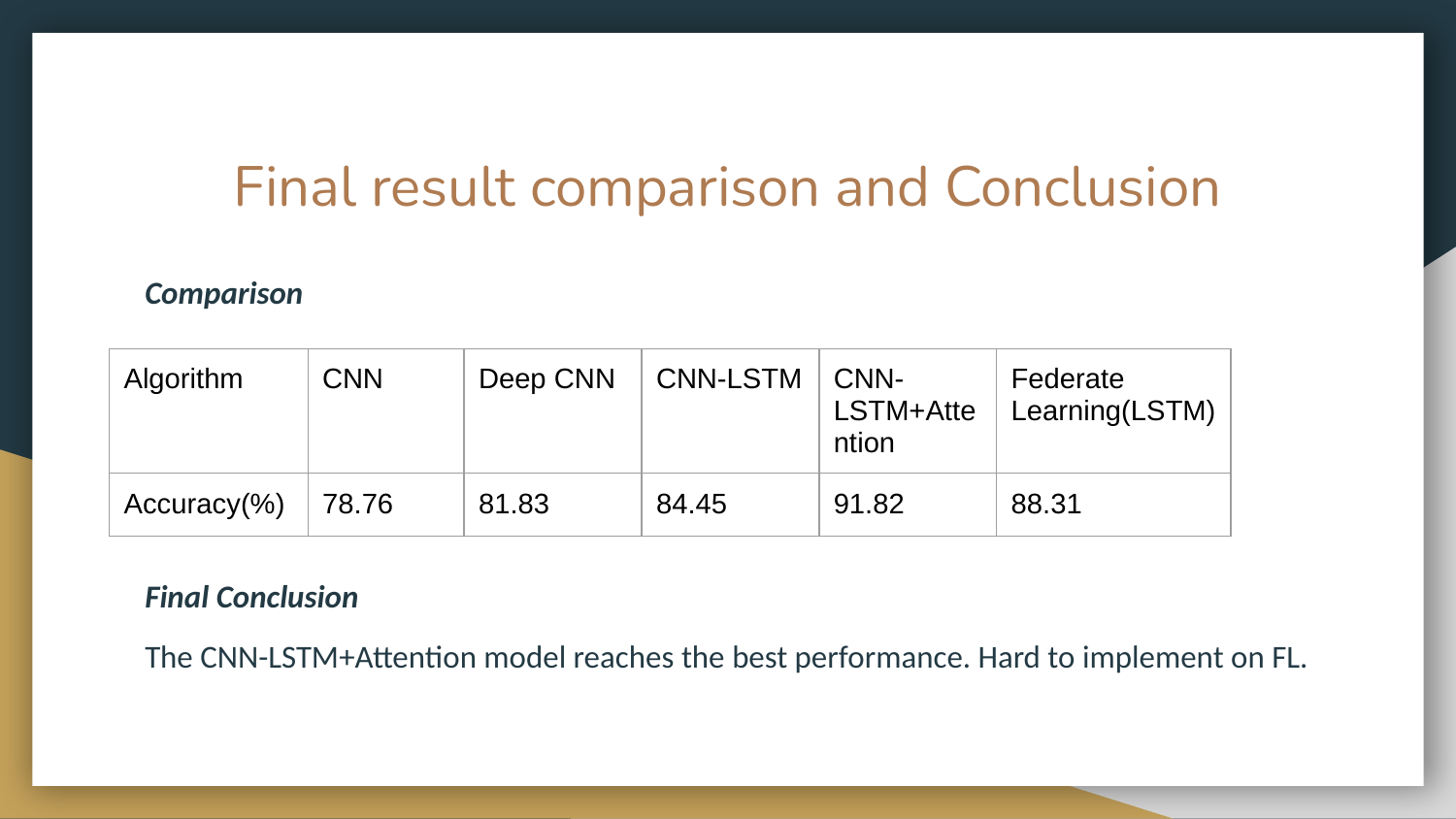

# Final result comparison and Conclusion
Comparison

Final Conclusion
The CNN-LSTM+Attention model reaches the best performance. Hard to implement on FL.
| Algorithm | CNN | Deep CNN | CNN-LSTM | CNN-LSTM+Attention | Federate Learning(LSTM) |
| --- | --- | --- | --- | --- | --- |
| Accuracy(%) | 78.76 | 81.83 | 84.45 | 91.82 | 88.31 |